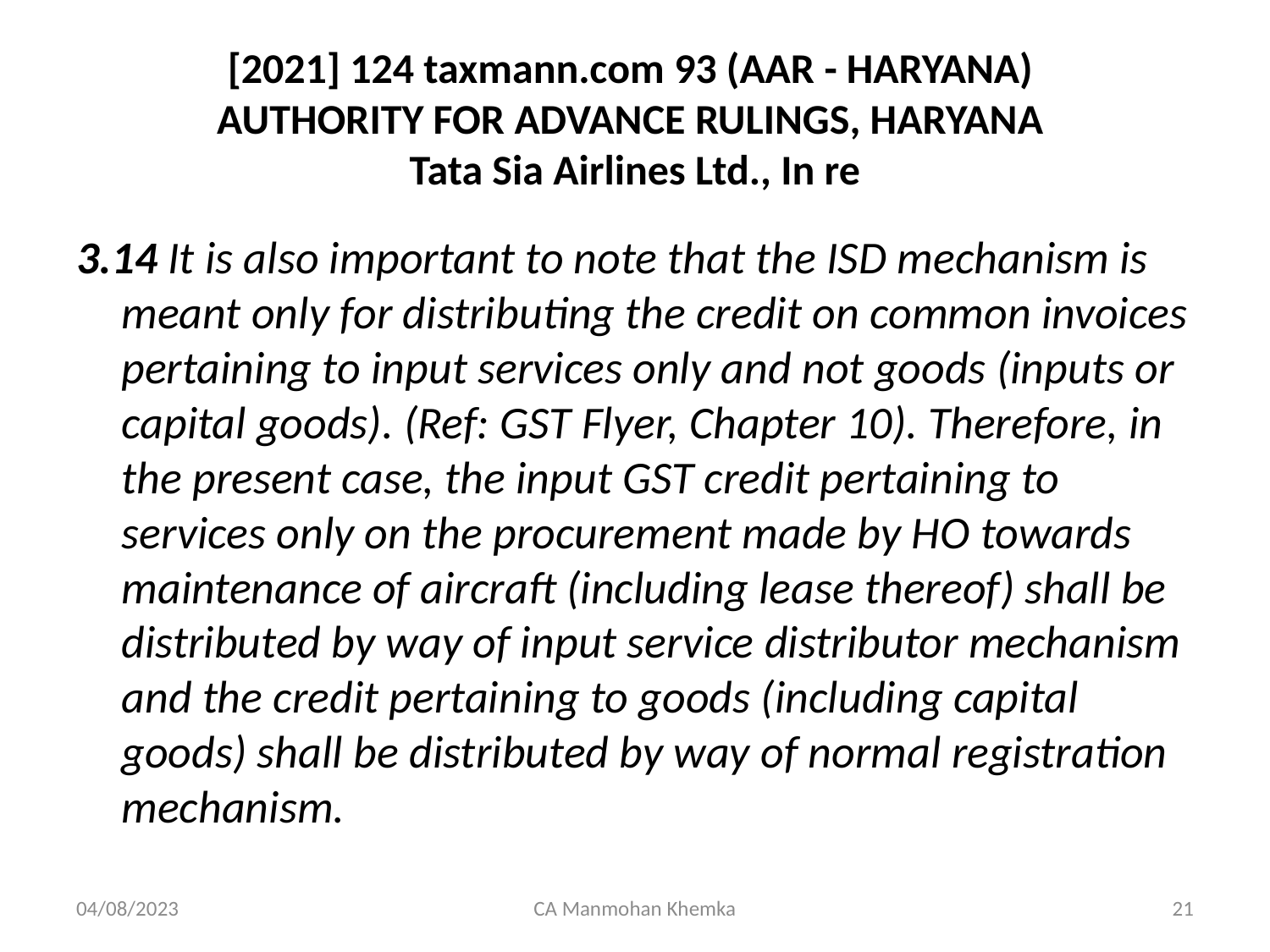

# [2021] 124 taxmann.com 93 (AAR - HARYANA) AUTHORITY FOR ADVANCE RULINGS, HARYANA Tata Sia Airlines Ltd., In re
3.14 It is also important to note that the ISD mechanism is meant only for distributing the credit on common invoices pertaining to input services only and not goods (inputs or capital goods). (Ref: GST Flyer, Chapter 10). Therefore, in the present case, the input GST credit pertaining to services only on the procurement made by HO towards maintenance of aircraft (including lease thereof) shall be distributed by way of input service distributor mechanism and the credit pertaining to goods (including capital goods) shall be distributed by way of normal registration mechanism.

04/08/2023
CA Manmohan Khemka
21